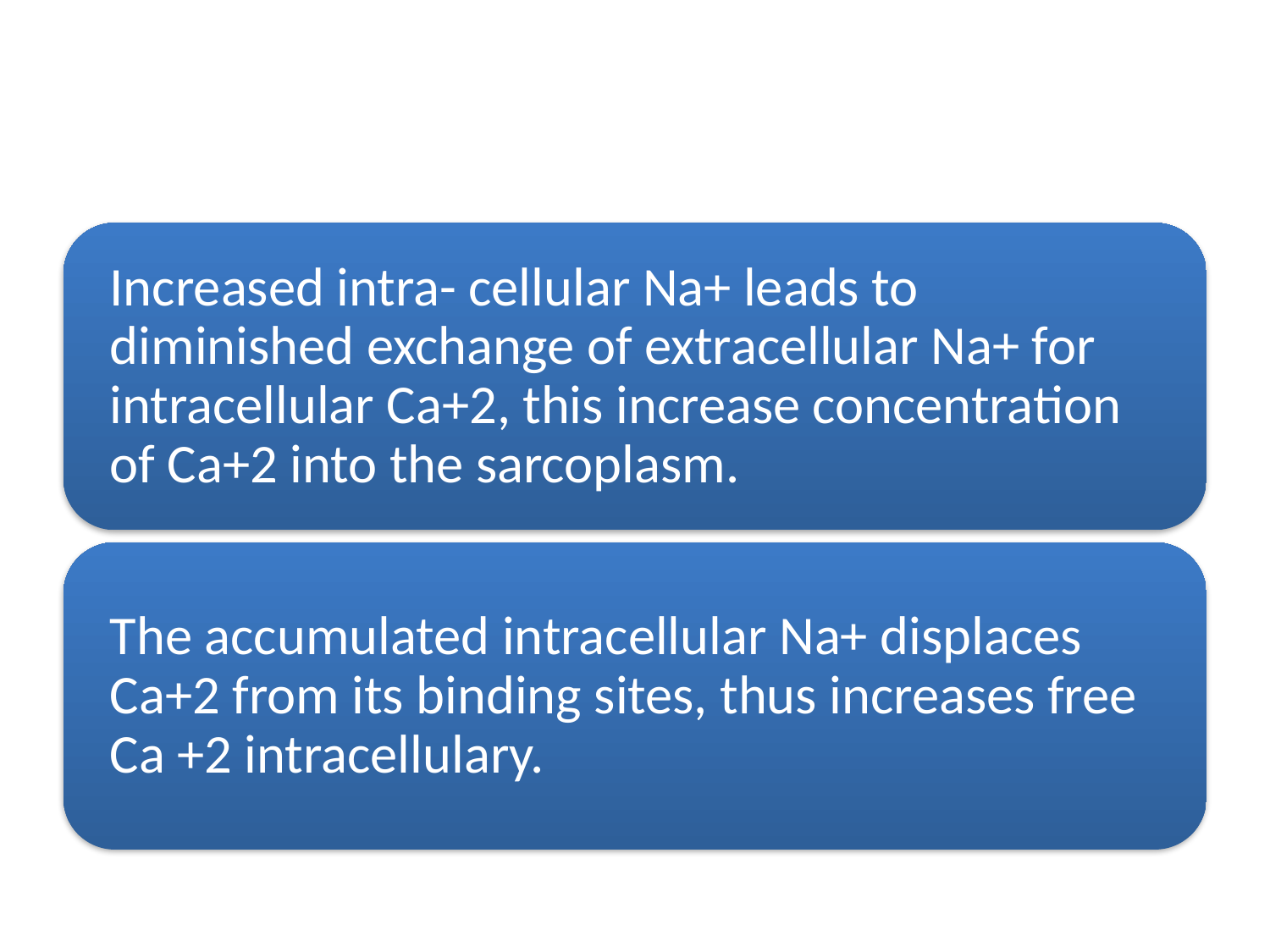

#
Increased intra- cellular Na+ leads to diminished exchange of extracellular Na+ for intracellular Ca+2, this increase concentration of Ca+2 into the sarcoplasm.
The accumulated intracellular Na+ displaces Ca+2 from its binding sites, thus increases free Ca +2 intracellulary.